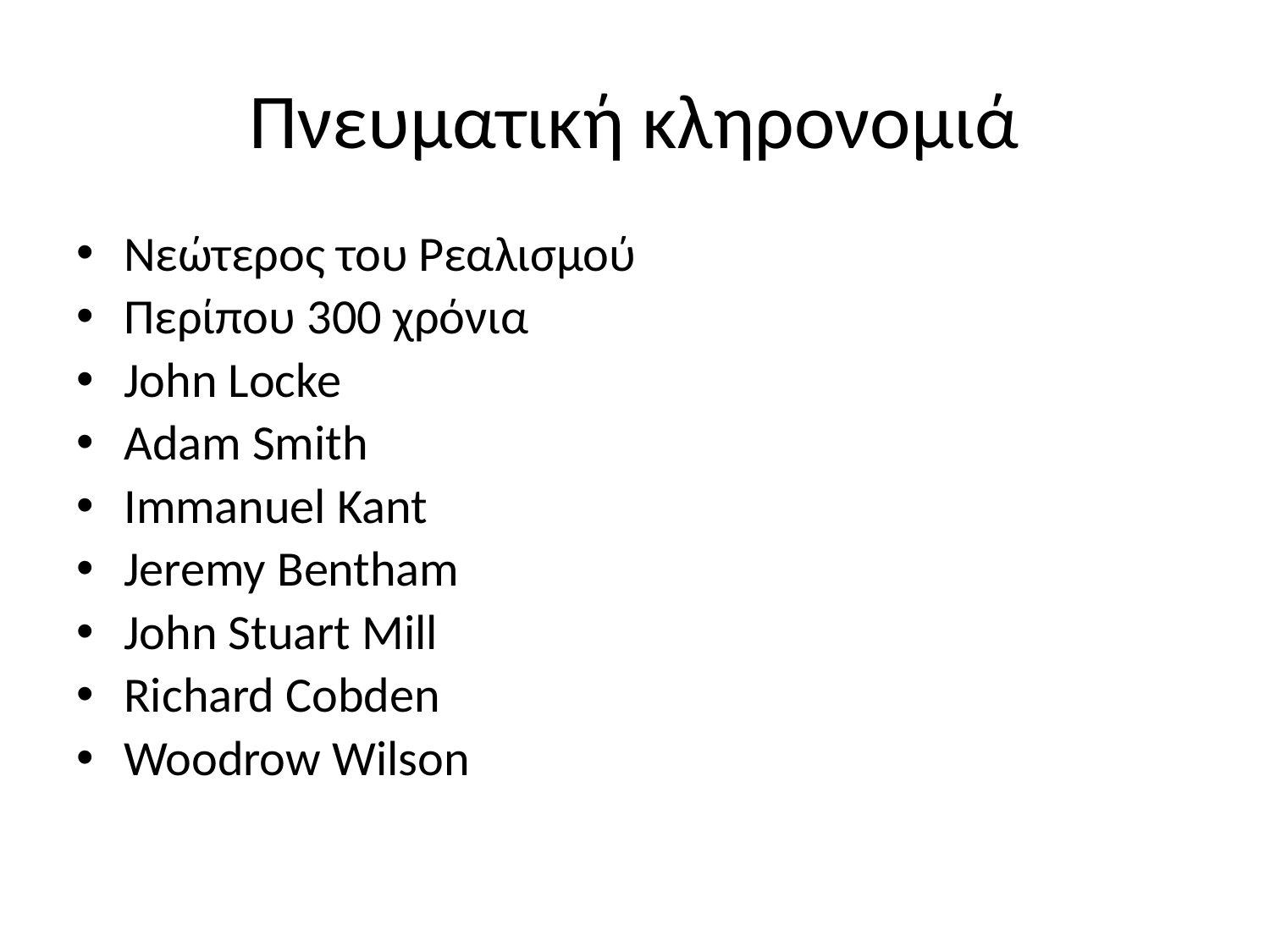

# Πνευματική κληρονομιά
Νεώτερος του Ρεαλισμού
Περίπου 300 χρόνια
John Locke
Adam Smith
Immanuel Kant
Jeremy Bentham
John Stuart Mill
Richard Cobden
Woodrow Wilson